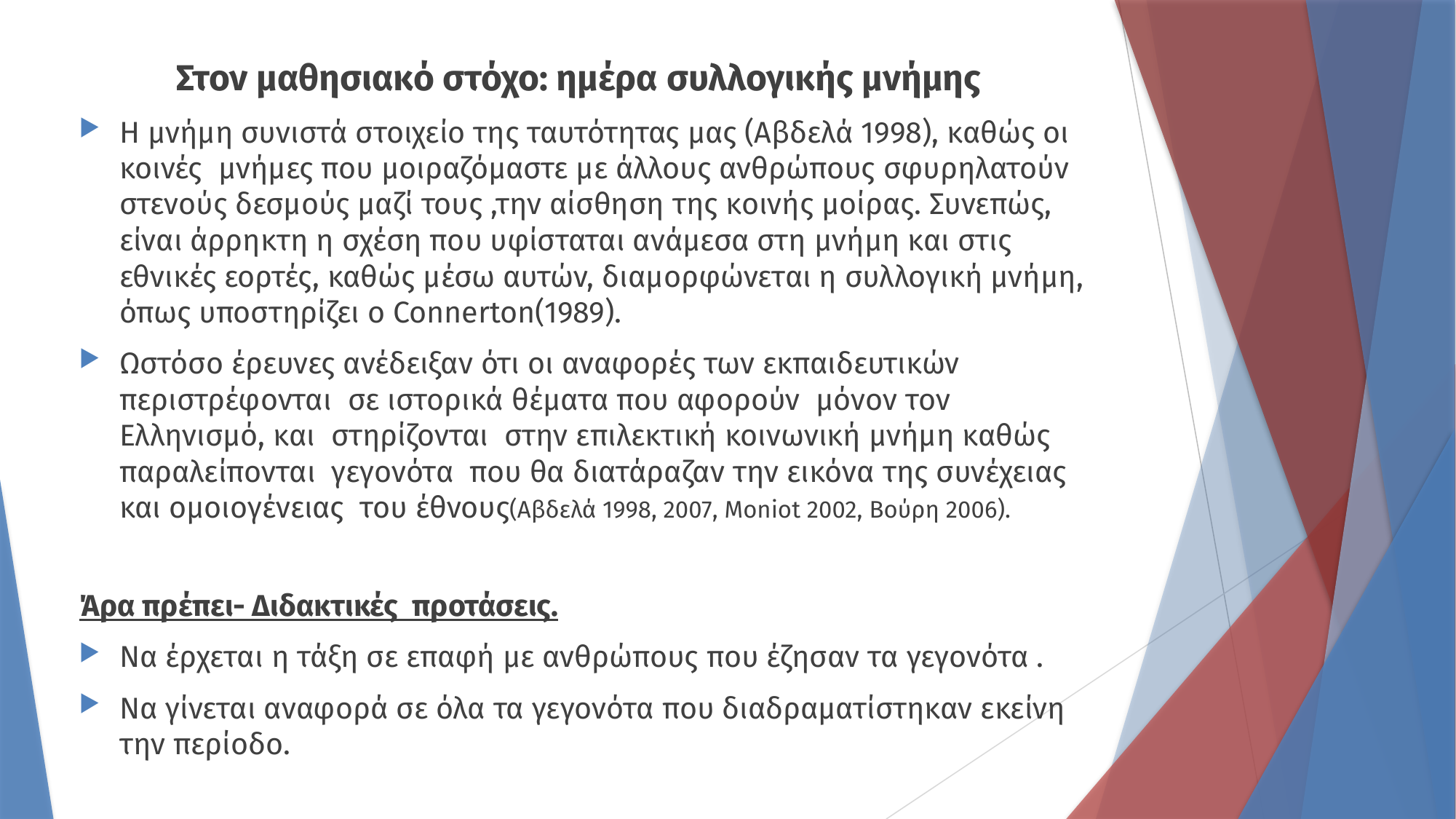

Στον μαθησιακό στόχο: ημέρα συλλογικής μνήμης
Η μνήμη συνιστά στοιχείο της ταυτότητας μας (Αβδελά 1998), καθώς οι κοινές  μνήμες που μοιραζόμαστε με άλλους ανθρώπους σφυρηλατούν στενούς δεσμούς μαζί τους ,την αίσθηση της κοινής μοίρας. Συνεπώς, είναι άρρηκτη η σχέση που υφίσταται ανάμεσα στη μνήμη και στις εθνικές εορτές, καθώς μέσω αυτών, διαμορφώνεται η συλλογική μνήμη, όπως υποστηρίζει ο Connerton(1989).
Ωστόσο έρευνες ανέδειξαν ότι οι αναφορές των εκπαιδευτικών περιστρέφονται  σε ιστορικά θέματα που αφορούν  μόνον τον Ελληνισμό, και  στηρίζονται  στην επιλεκτική κοινωνική μνήμη καθώς παραλείπονται  γεγονότα  που θα διατάραζαν την εικόνα της συνέχειας και ομοιογένειας  του έθνους(Αβδελά 1998, 2007, Moniot 2002, Βούρη 2006).

Άρα πρέπει- Διδακτικές  προτάσεις.
Να έρχεται η τάξη σε επαφή με ανθρώπους που έζησαν τα γεγονότα .
Να γίνεται αναφορά σε όλα τα γεγονότα που διαδραματίστηκαν εκείνη την περίοδο.